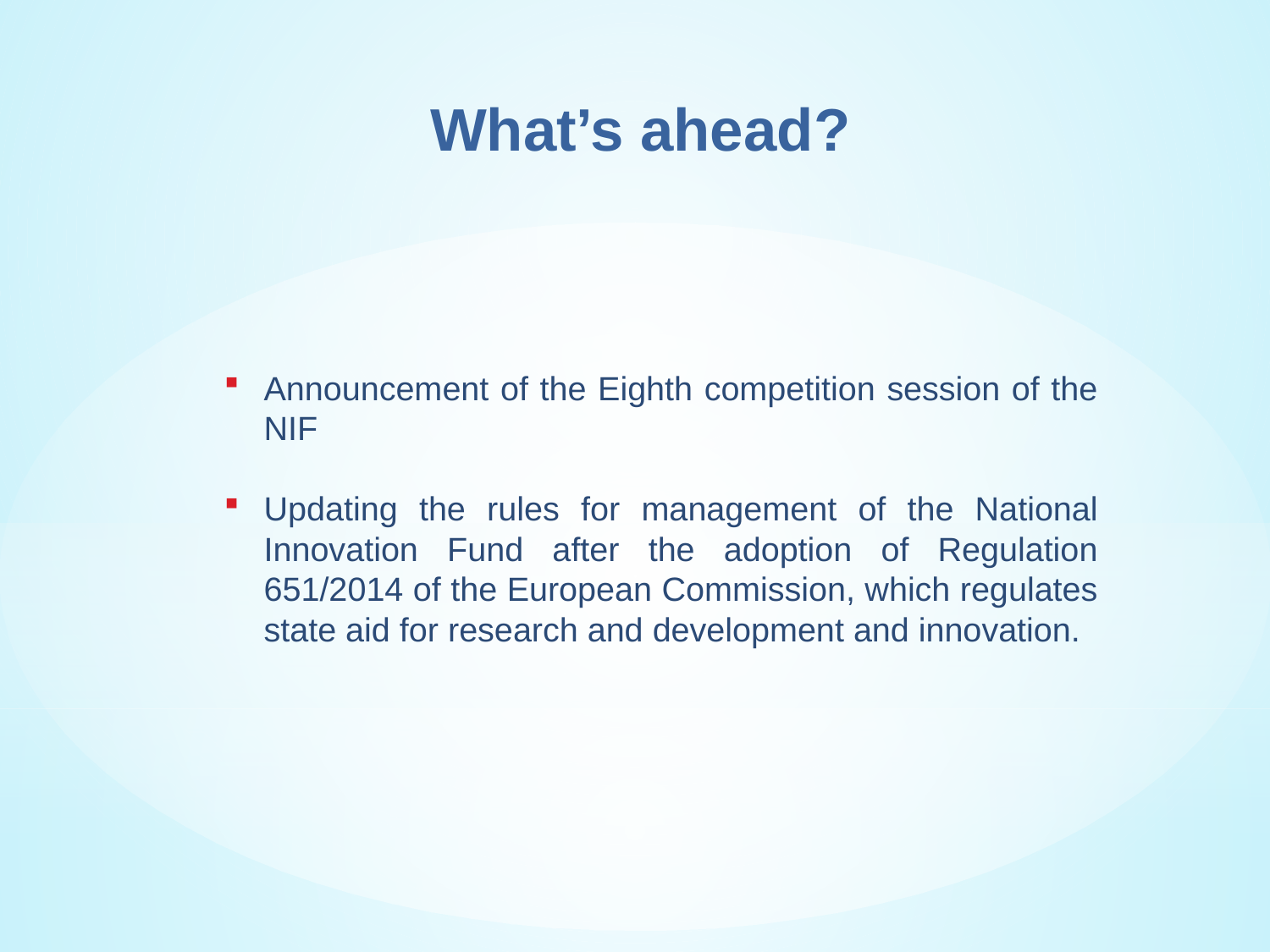

What’s ahead?

Announcement of the Eighth competition session of the NIF

Updating the rules for management of the National Innovation Fund after the adoption of Regulation 651/2014 of the European Commission, which regulates state aid for research and development and innovation.